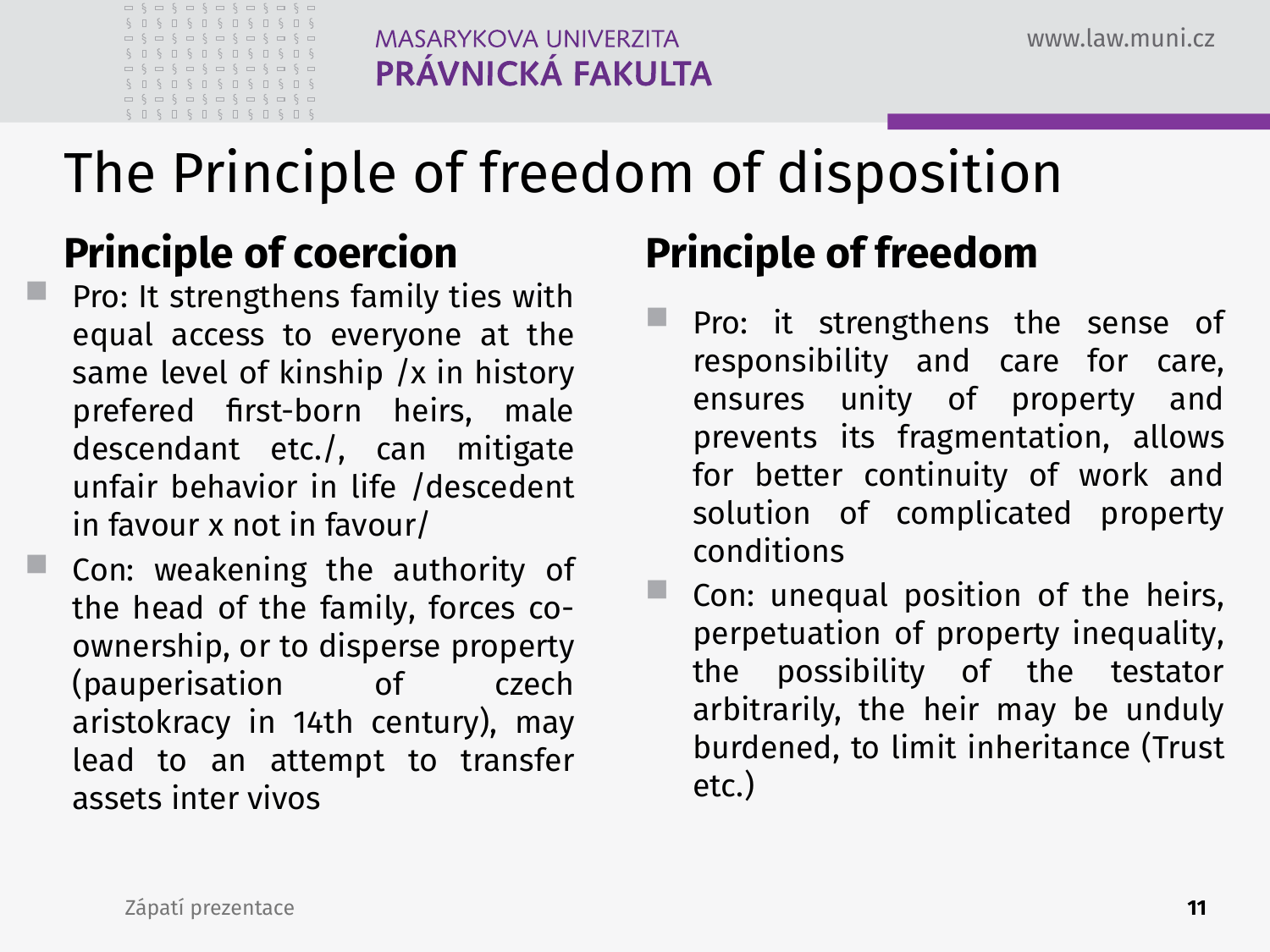

# The Principle of freedom of disposition
Principle of coercion
Principle of freedom
Pro: It strengthens family ties with equal access to everyone at the same level of kinship /x in history prefered first-born heirs, male descendant etc./, can mitigate unfair behavior in life /descedent in favour x not in favour/
Con: weakening the authority of the head of the family, forces co-ownership, or to disperse property (pauperisation of czech aristokracy in 14th century), may lead to an attempt to transfer assets inter vivos
Pro: it strengthens the sense of responsibility and care for care, ensures unity of property and prevents its fragmentation, allows for better continuity of work and solution of complicated property conditions
Con: unequal position of the heirs, perpetuation of property inequality, the possibility of the testator arbitrarily, the heir may be unduly burdened, to limit inheritance (Trust etc.)
Zápatí prezentace
11